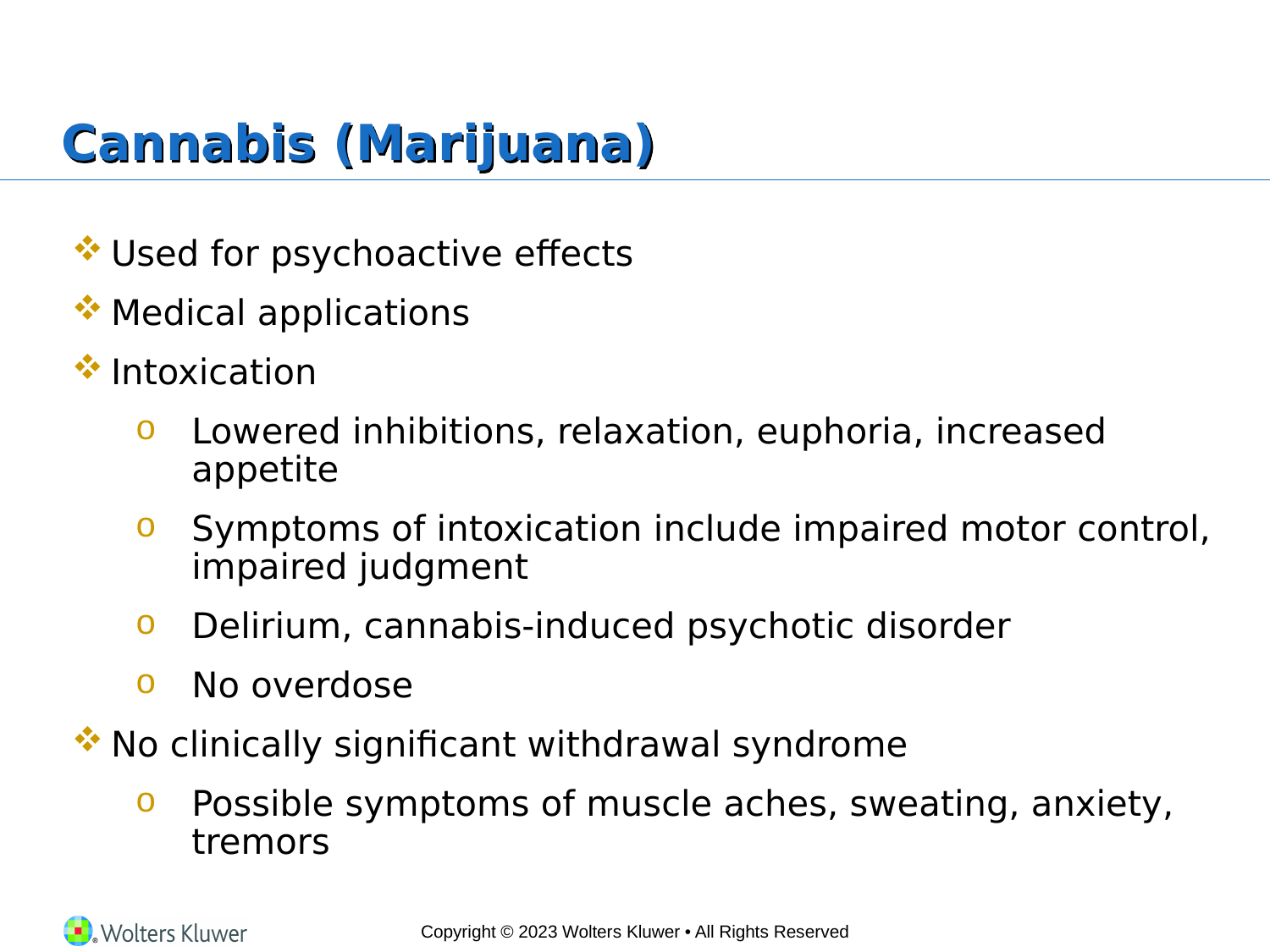

# Cannabis (Marijuana)
Used for psychoactive effects
Medical applications
Intoxication
Lowered inhibitions, relaxation, euphoria, increased appetite
Symptoms of intoxication include impaired motor control, impaired judgment
Delirium, cannabis-induced psychotic disorder
No overdose
No clinically significant withdrawal syndrome
Possible symptoms of muscle aches, sweating, anxiety, tremors